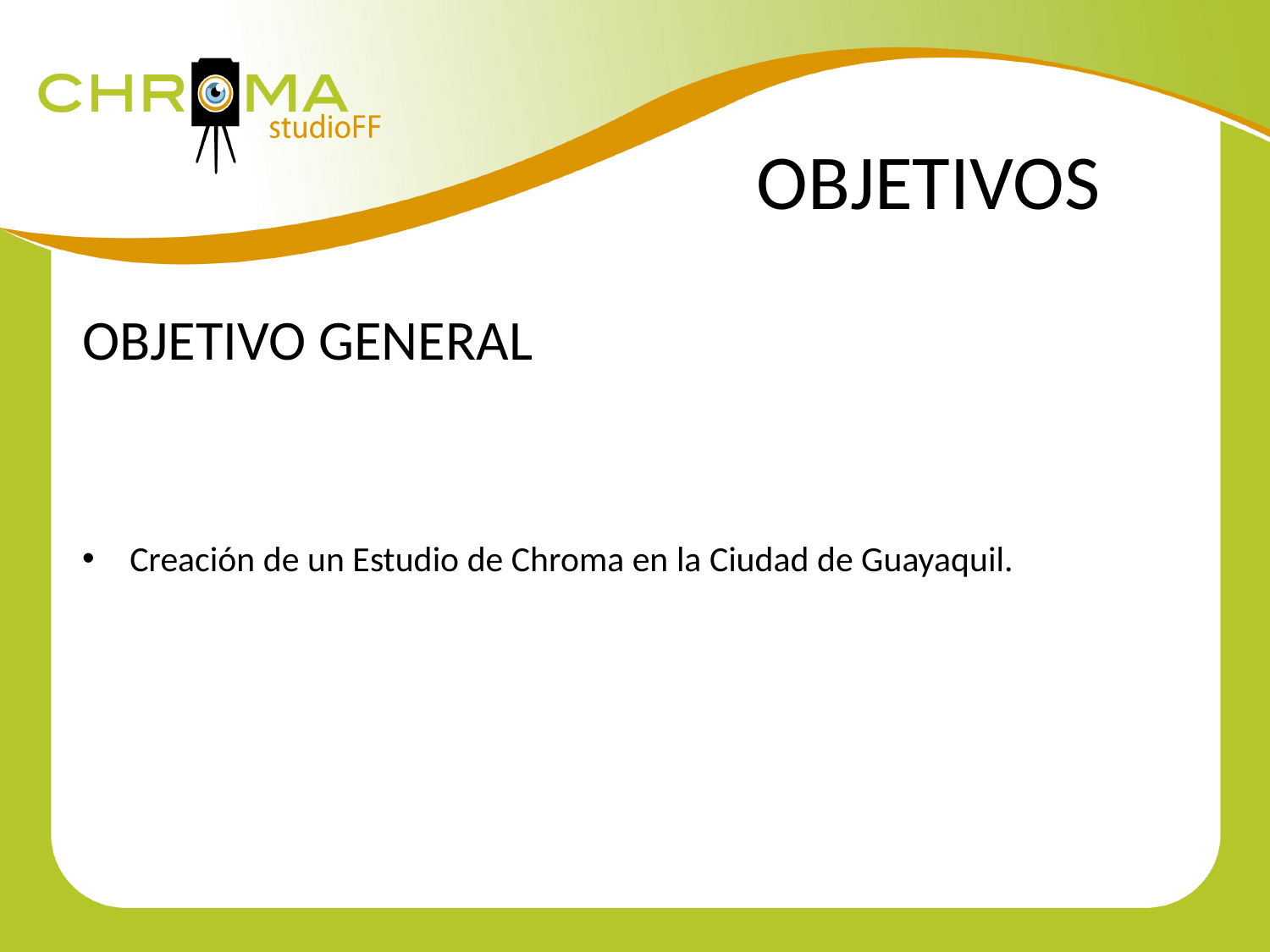

# OBJETIVOS
OBJETIVO GENERAL

Creación de un Estudio de Chroma en la Ciudad de Guayaquil.